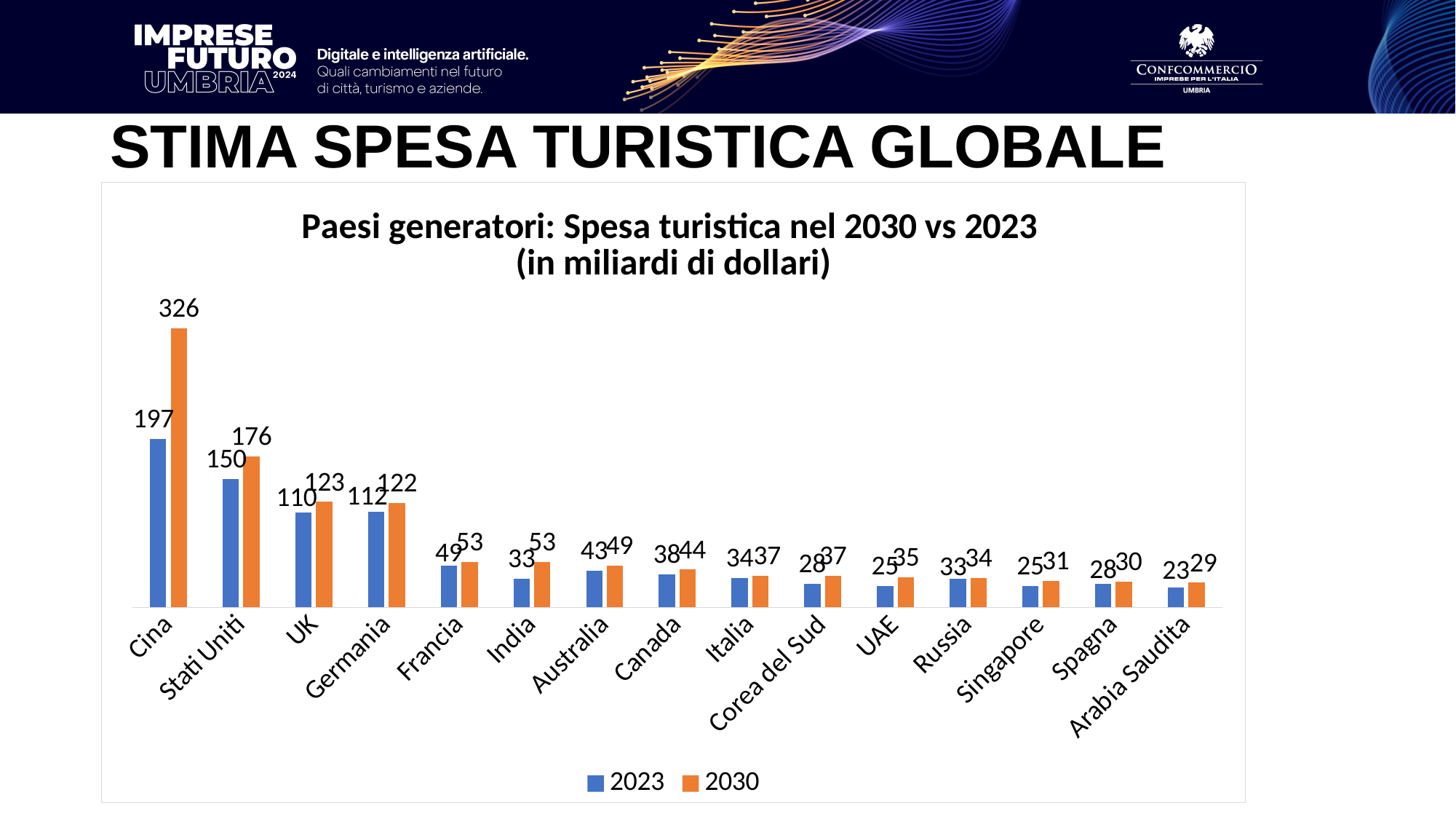

# STIMA SPESA TURISTICA GLOBALE

### Chart: Paesi generatori: Spesa turistica nel 2030 vs 2023
(in miliardi di dollari)

| Category | 2023 | 2030 |
|---|---|---|
| Cina | 196.5 | 326.0 |
| Stati Uniti | 150.0 | 176.0 |
| UK | 110.3 | 123.0 |
| Germania | 111.9 | 122.0 |
| Francia | 49.0 | 53.0 |
| India | 33.3 | 53.0 |
| Australia | 42.7 | 49.0 |
| Canada | 38.3 | 44.0 |
| Italia | 34.2 | 37.0 |
| Corea del Sud | 27.8 | 37.0 |
| UAE | 25.1 | 35.0 |
| Russia | 33.0 | 34.0 |
| Singapore | 25.2 | 31.0 |
| Spagna | 27.7 | 30.0 |
| Arabia Saudita | 23.2 | 29.0 |